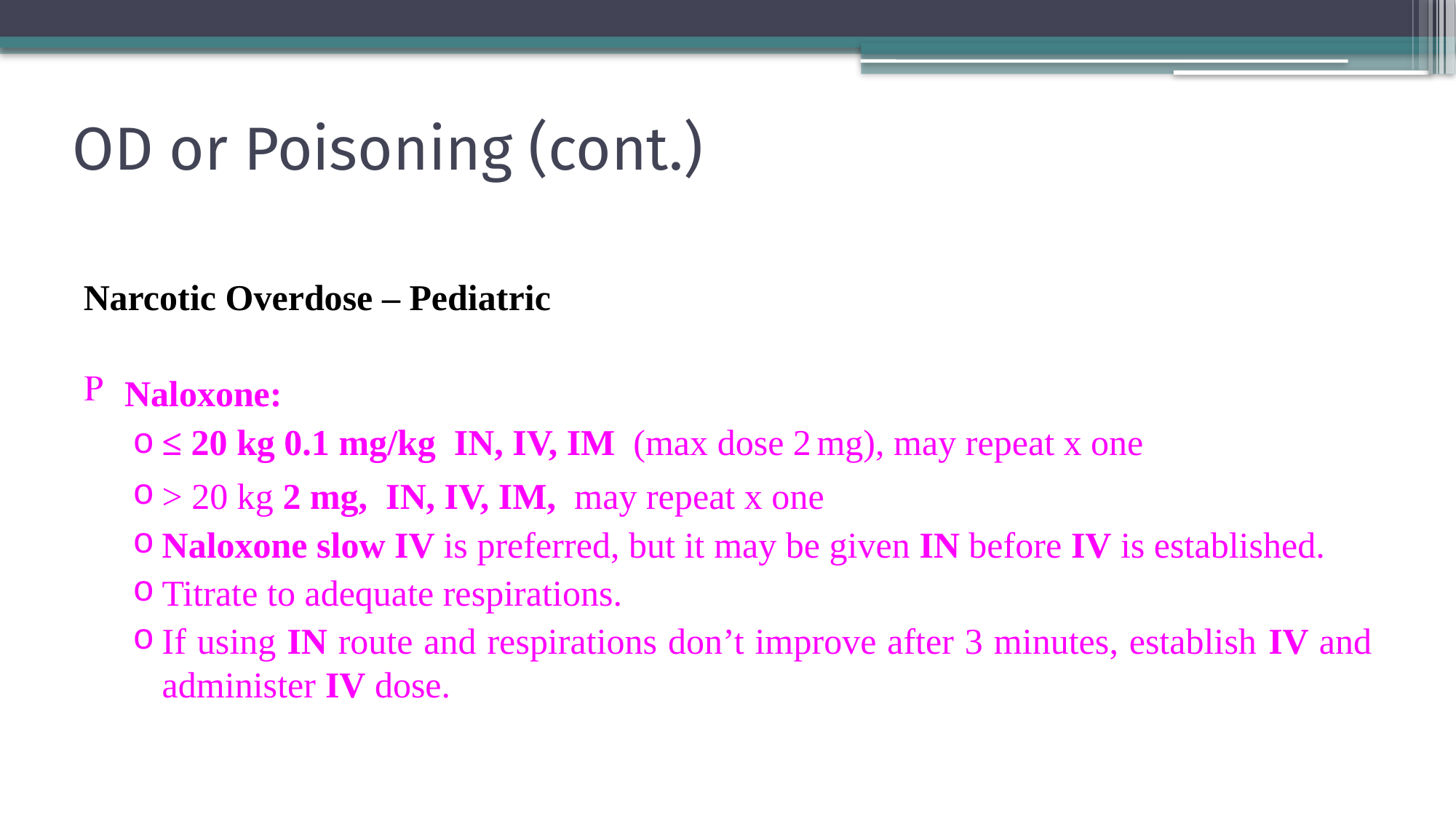

# OD or Poisoning (cont.)
Narcotic Overdose – Pediatric

Naloxone:
≤ 20 kg 0.1 mg/kg  IN, IV, IM  (max dose 2 mg), may repeat x one
> 20 kg 2 mg,  IN, IV, IM,  may repeat x one
Naloxone slow IV is preferred, but it may be given IN before IV is established.
Titrate to adequate respirations.
If using IN route and respirations don’t improve after 3 minutes, establish IV and administer IV dose.